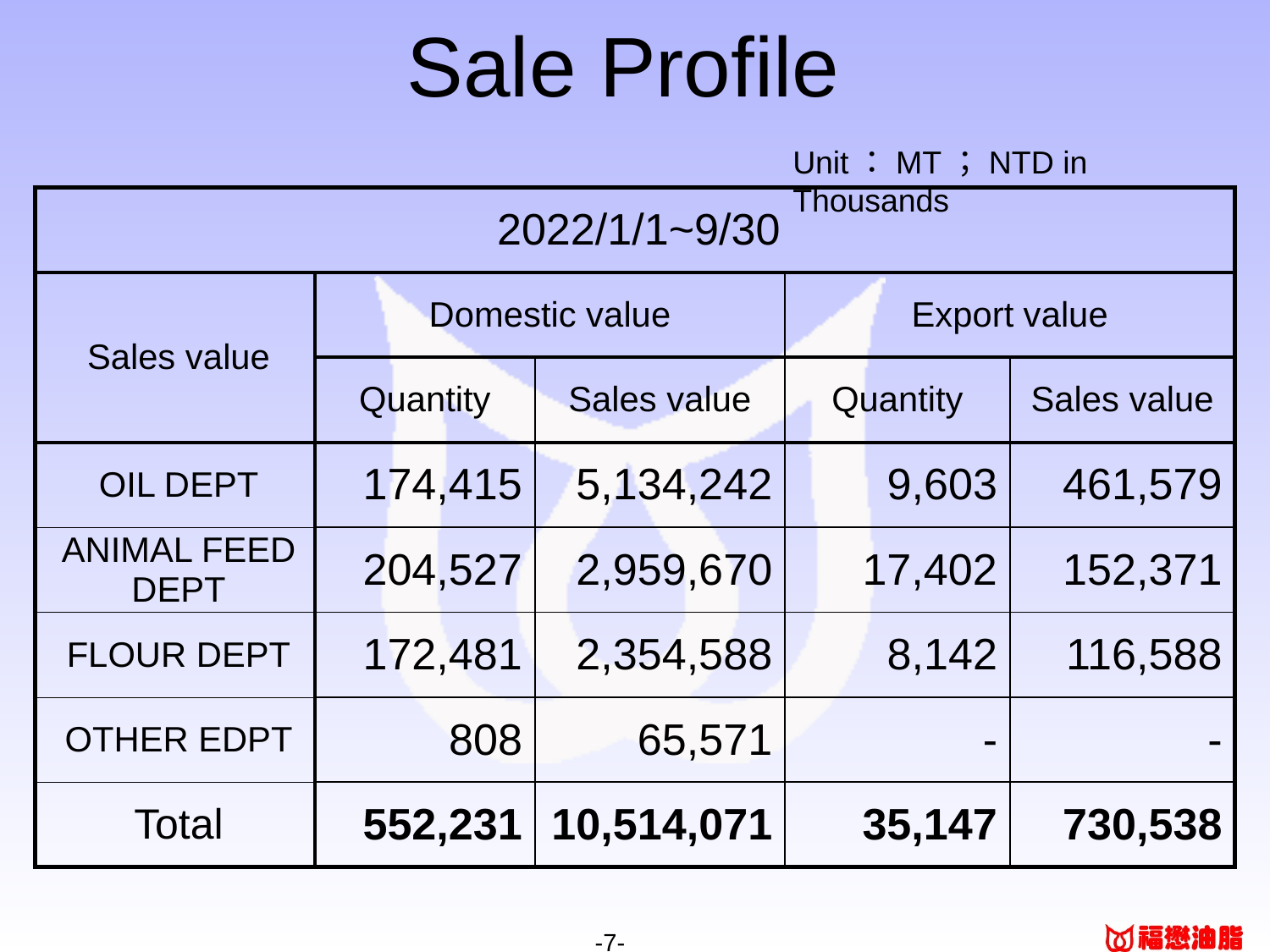

Sale Profile
Unit：MT；NTD in Thousands
| 2022/1/1~9/30 |  |  |  |  |
| --- | --- | --- | --- | --- |
| Sales value | Domestic value |  | Export value |  |
|  | Quantity | Sales value | Quantity | Sales value |
| OIL DEPT | 174,415 | 5,134,242 | 9,603 | 461,579 |
| ANIMAL FEED DEPT | 204,527 | 2,959,670 | 17,402 | 152,371 |
| FLOUR DEPT | 172,481 | 2,354,588 | 8,142 | 116,588 |
| OTHER EDPT | 808 | 65,571 | - | - |
| Total | 552,231 | 10,514,071 | 35,147 | 730,538 |